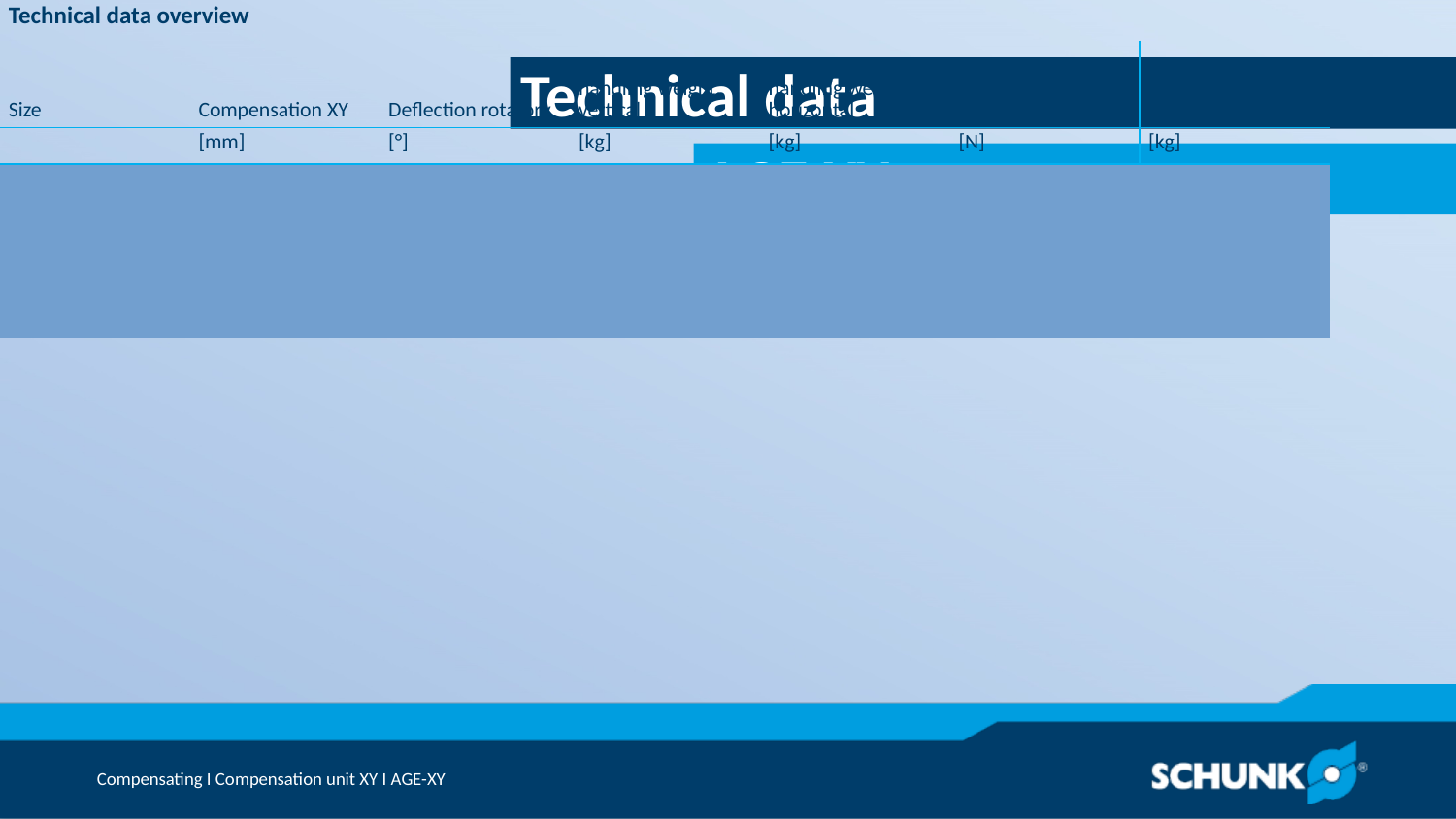

Technical data
| Technical data overview |  |  |  |  |  |  |
| --- | --- | --- | --- | --- | --- | --- |
| Size | Compensation XY | Deflection rotatory | Recommended handling weight, vertical | Recommended handling weight, horizontal | Locking force | Weight |
|  | [mm] | [°] | [kg] | [kg] | [N] | [kg] |  |  |  |
| 50 | 2.5 | 12 | 6 | 4 | 235 | 0.46 .. 0.47 |
| 63 | 3 | 12 | 9 | 6 | 370 | 0.83 .. 0.85 |
| 80 | 4 | 16 | 15 | 10 | 580 | 1.49 .. 1.5 |